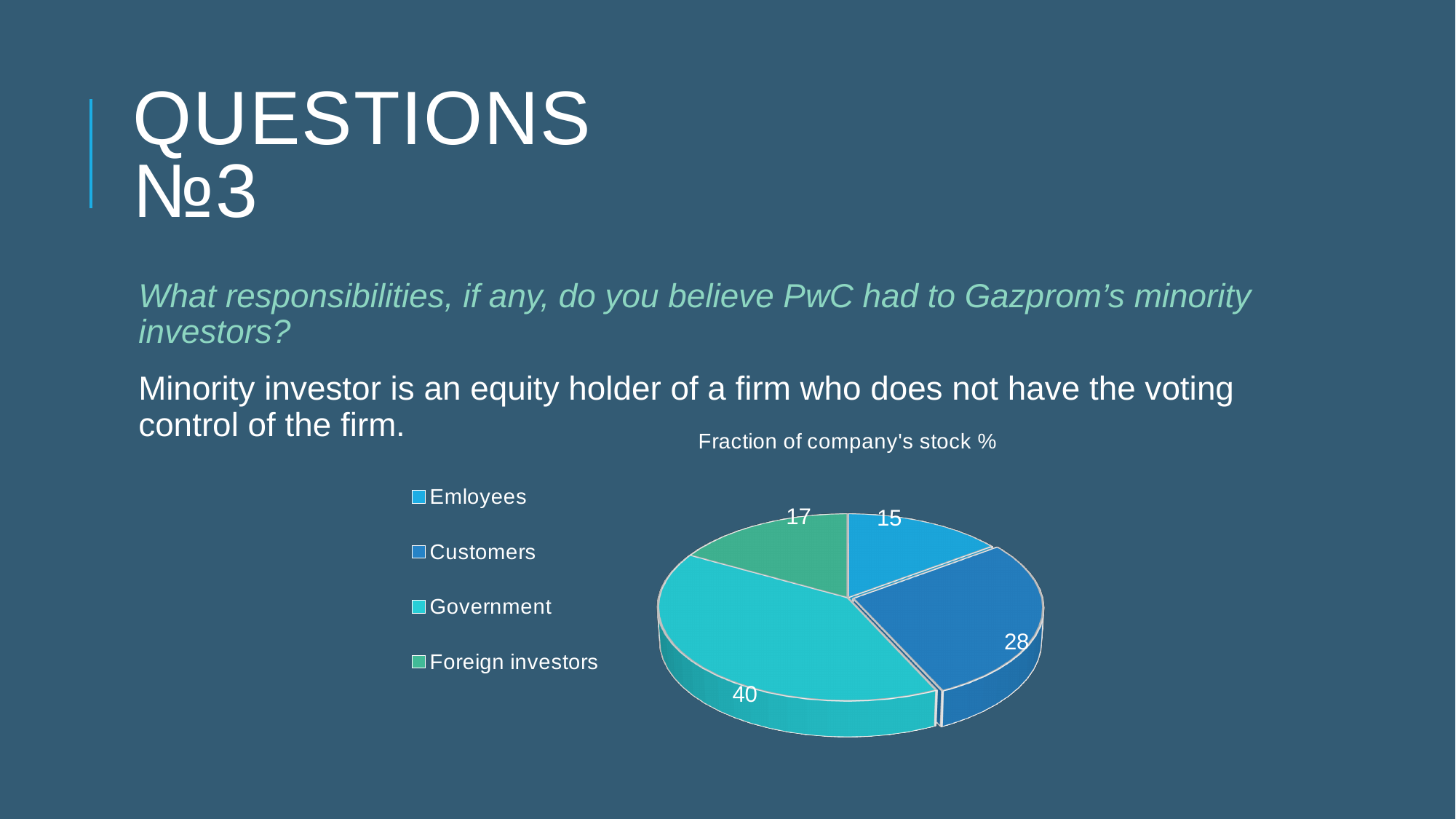

# Questions №3
What responsibilities, if any, do you believe PwC had to Gazprom’s minority investors?
Minority investor is an equity holder of a firm who does not have the voting control of the firm.

[unsupported chart]